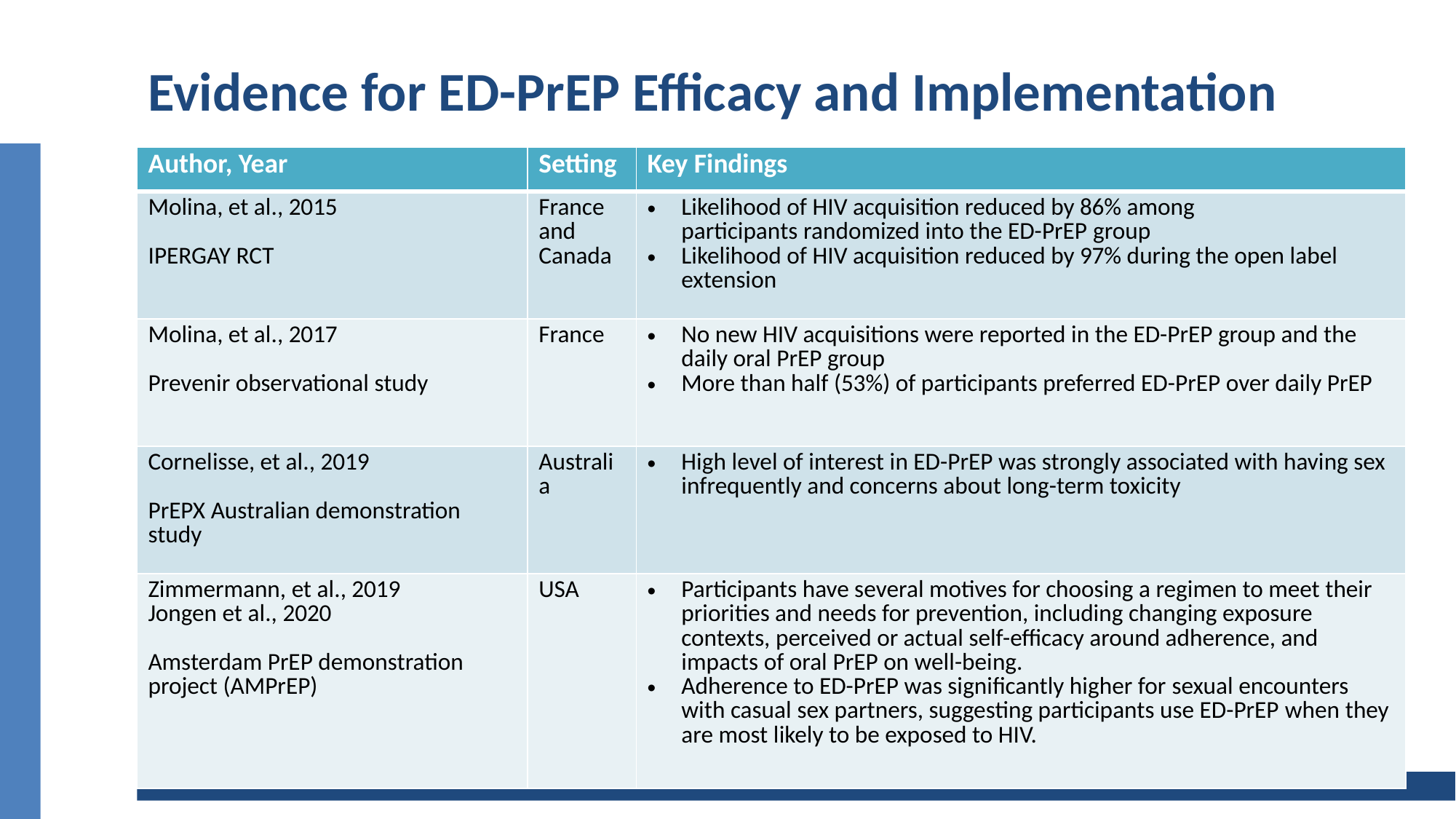

# Evidence for ED-PrEP Efficacy and Implementation
| Author, Year | Setting | Key Findings |
| --- | --- | --- |
| Molina, et al., 2015 IPERGAY RCT | France and Canada | Likelihood of HIV acquisition reduced by 86% among participants randomized into the ED-PrEP group Likelihood of HIV acquisition reduced by 97% during the open label extension |
| Molina, et al., 2017 Prevenir observational study | France | No new HIV acquisitions were reported in the ED-PrEP group and the daily oral PrEP group More than half (53%) of participants preferred ED-PrEP over daily PrEP |
| Cornelisse, et al., 2019 PrEPX Australian demonstration study | Australia | High level of interest in ED-PrEP was strongly associated with having sex infrequently and concerns about long-term toxicity |
| Zimmermann, et al., 2019 Jongen et al., 2020 Amsterdam PrEP demonstration project (AMPrEP) | USA | Participants have several motives for choosing a regimen to meet their priorities and needs for prevention, including changing exposure contexts, perceived or actual self-efficacy around adherence, and impacts of oral PrEP on well-being. Adherence to ED-PrEP was significantly higher for sexual encounters with casual sex partners, suggesting participants use ED-PrEP when they are most likely to be exposed to HIV. |